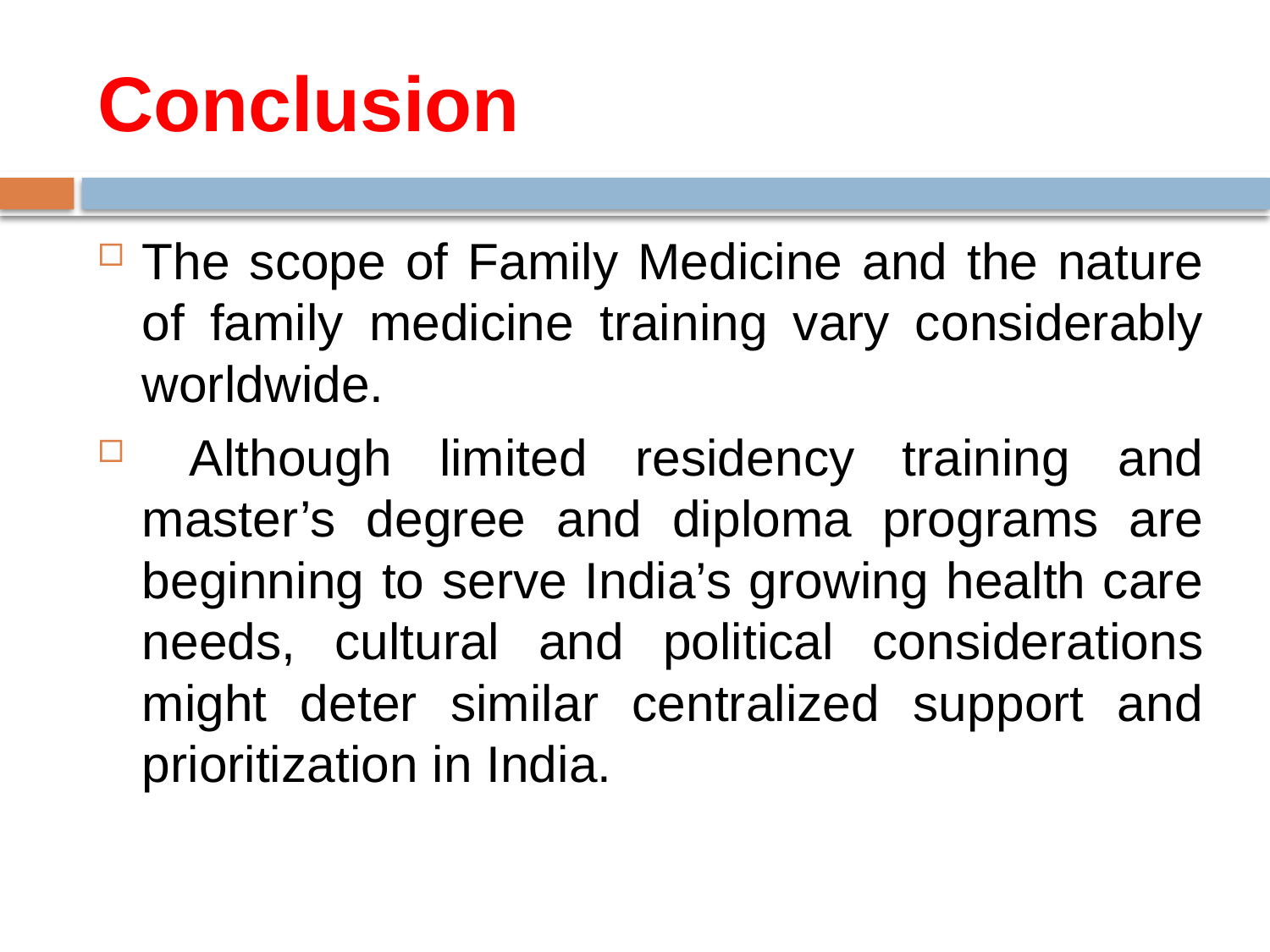

# Conclusion
The scope of Family Medicine and the nature of family medicine training vary considerably worldwide.
 Although limited residency training and master’s degree and diploma programs are beginning to serve India’s growing health care needs, cultural and political considerations might deter similar centralized support and prioritization in India.